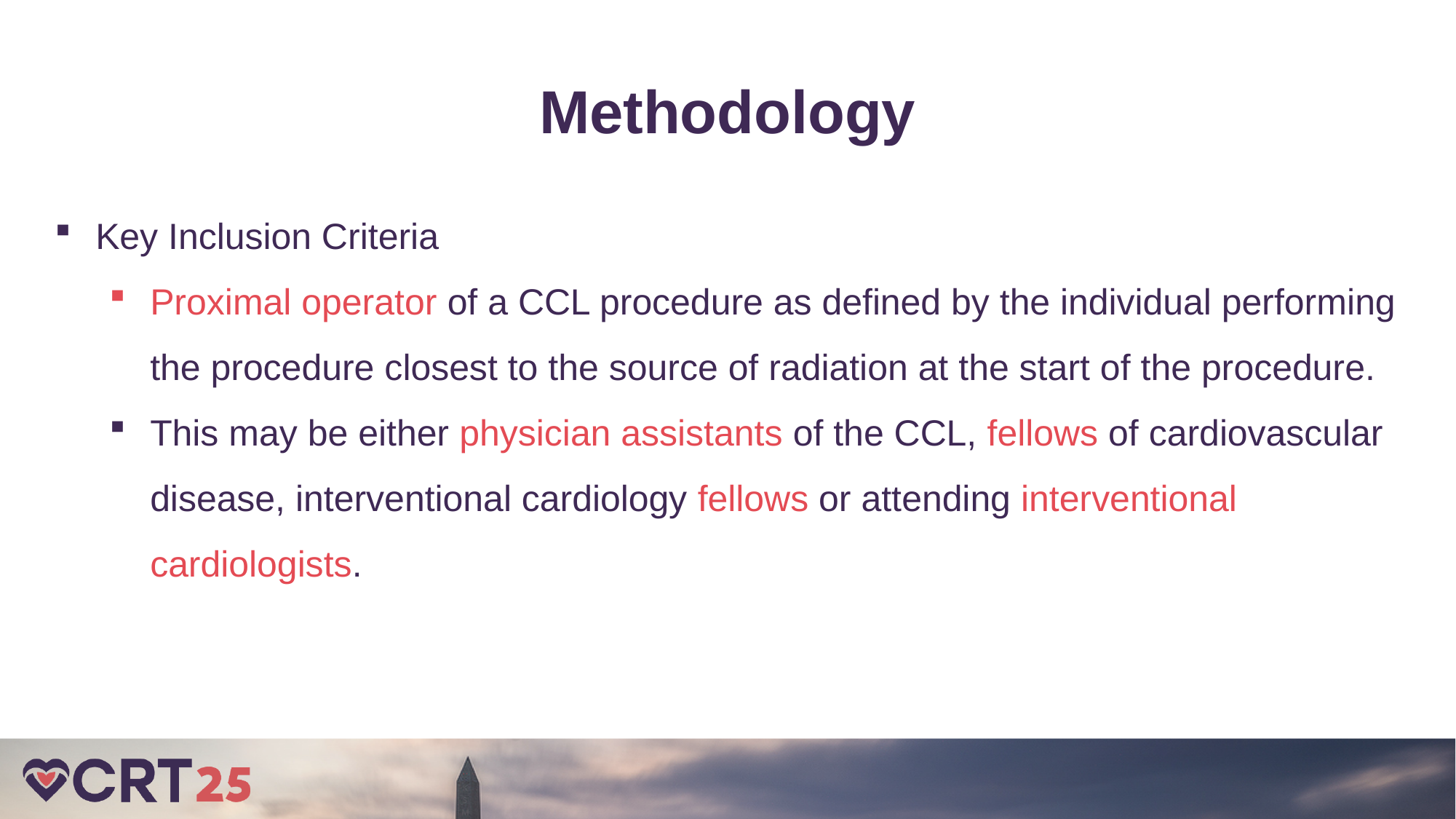

Methodology
Key Inclusion Criteria
Proximal operator of a CCL procedure as defined by the individual performing the procedure closest to the source of radiation at the start of the procedure.
This may be either physician assistants of the CCL, fellows of cardiovascular disease, interventional cardiology fellows or attending interventional cardiologists.